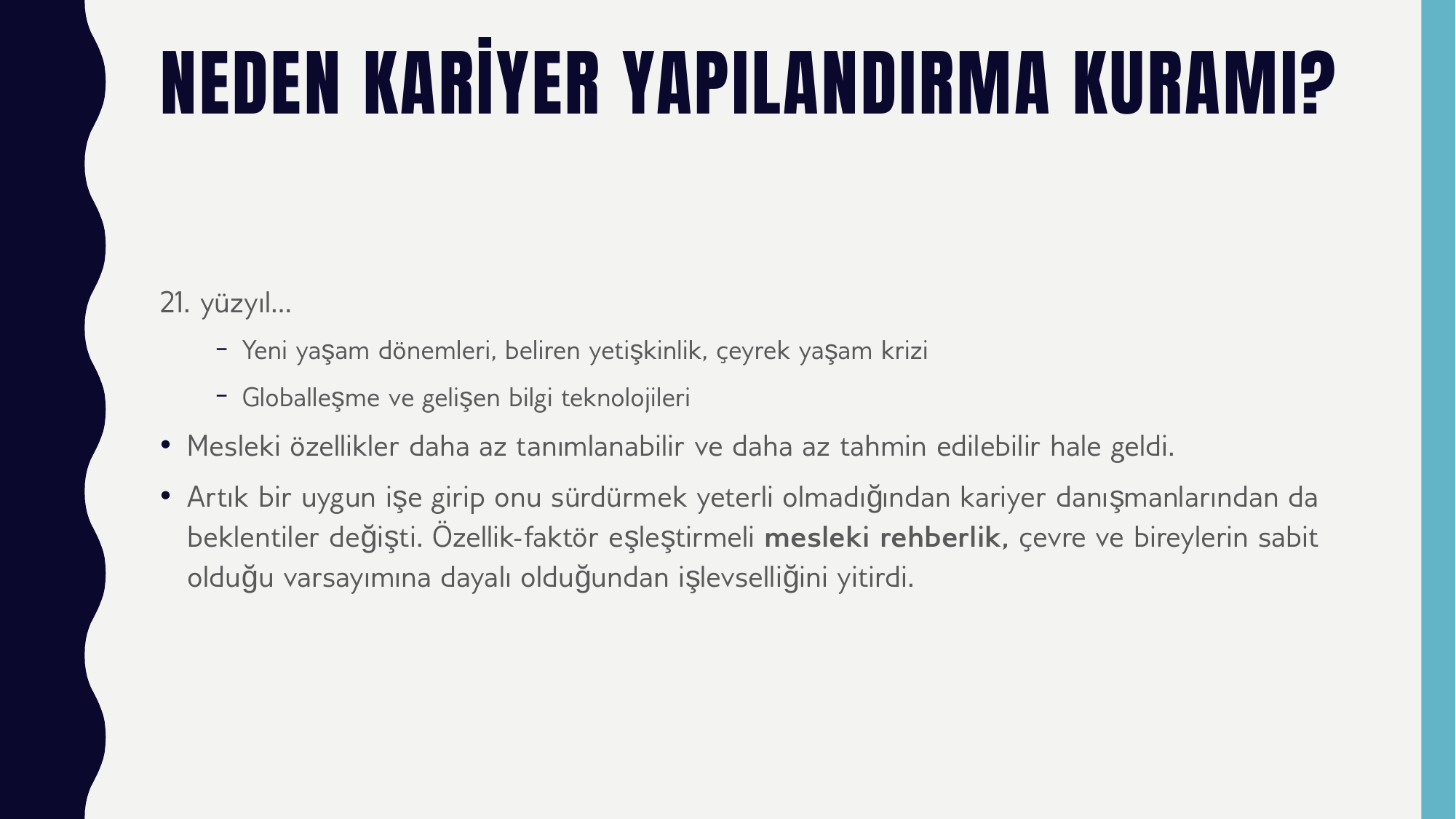

# Neden Kariyer yapılandırma kuramı?
21. yüzyıl…
Yeni yaşam dönemleri, beliren yetişkinlik, çeyrek yaşam krizi
Globalleşme ve gelişen bilgi teknolojileri
Mesleki özellikler daha az tanımlanabilir ve daha az tahmin edilebilir hale geldi.
Artık bir uygun işe girip onu sürdürmek yeterli olmadığından kariyer danışmanlarından da beklentiler değişti. Özellik-faktör eşleştirmeli mesleki rehberlik, çevre ve bireylerin sabit olduğu varsayımına dayalı olduğundan işlevselliğini yitirdi.